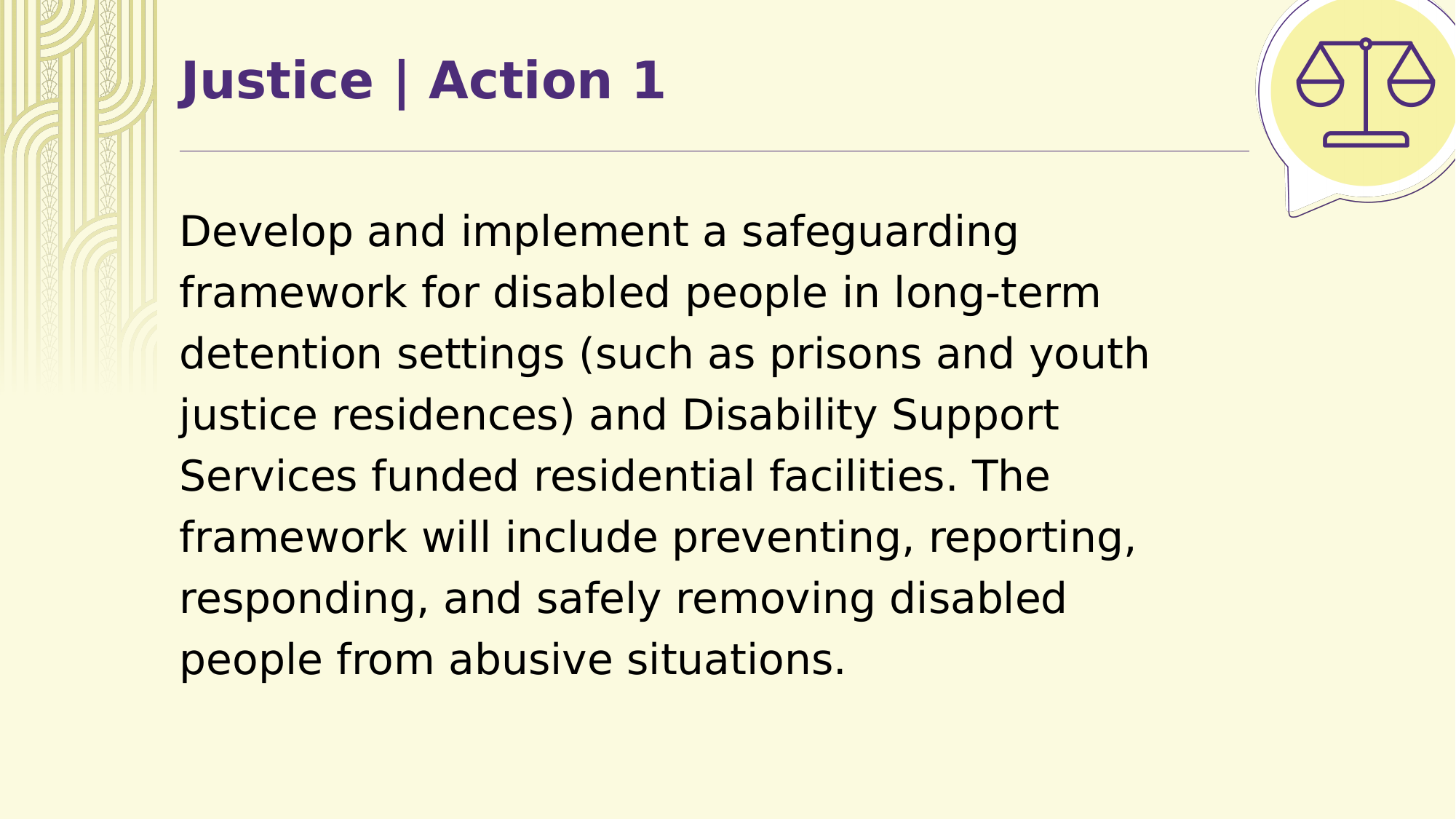

# Justice | Action 1
Develop and implement a safeguarding framework for disabled people in long-term detention settings (such as prisons and youth justice residences) and Disability Support Services funded residential facilities. The framework will include preventing, reporting, responding, and safely removing disabled people from abusive situations.